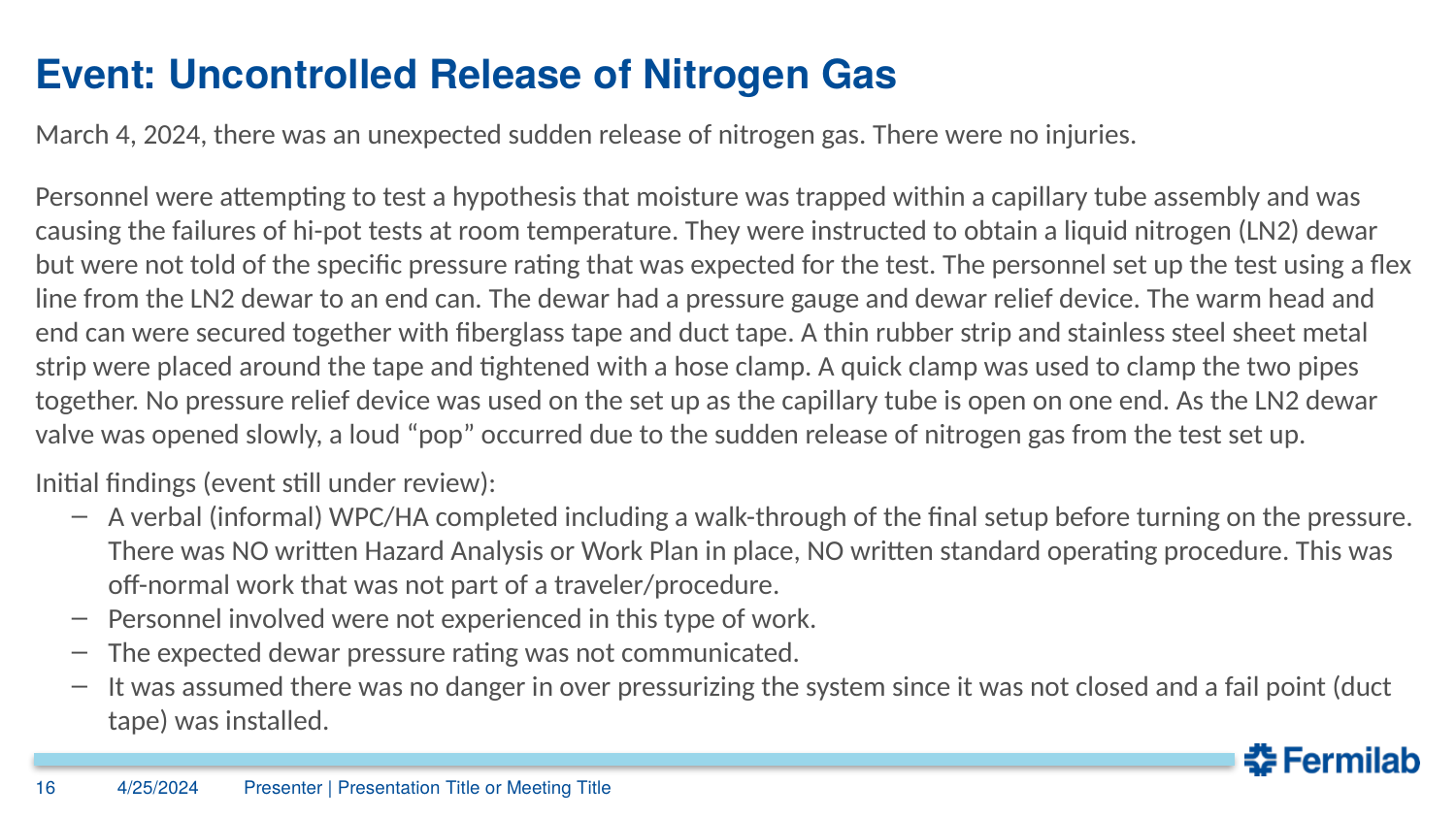

# Event: Uncontrolled Release of Nitrogen Gas
March 4, 2024, there was an unexpected sudden release of nitrogen gas. There were no injuries.

Personnel were attempting to test a hypothesis that moisture was trapped within a capillary tube assembly and was causing the failures of hi-pot tests at room temperature. They were instructed to obtain a liquid nitrogen (LN2) dewar but were not told of the specific pressure rating that was expected for the test. The personnel set up the test using a flex line from the LN2 dewar to an end can. The dewar had a pressure gauge and dewar relief device. The warm head and end can were secured together with fiberglass tape and duct tape. A thin rubber strip and stainless steel sheet metal strip were placed around the tape and tightened with a hose clamp. A quick clamp was used to clamp the two pipes together. No pressure relief device was used on the set up as the capillary tube is open on one end. As the LN2 dewar valve was opened slowly, a loud “pop” occurred due to the sudden release of nitrogen gas from the test set up.

Initial findings (event still under review):
A verbal (informal) WPC/HA completed including a walk-through of the final setup before turning on the pressure. There was NO written Hazard Analysis or Work Plan in place, NO written standard operating procedure. This was off-normal work that was not part of a traveler/procedure.
Personnel involved were not experienced in this type of work.
The expected dewar pressure rating was not communicated.
It was assumed there was no danger in over pressurizing the system since it was not closed and a fail point (duct tape) was installed.

4/25/2024
16
Presenter | Presentation Title or Meeting Title